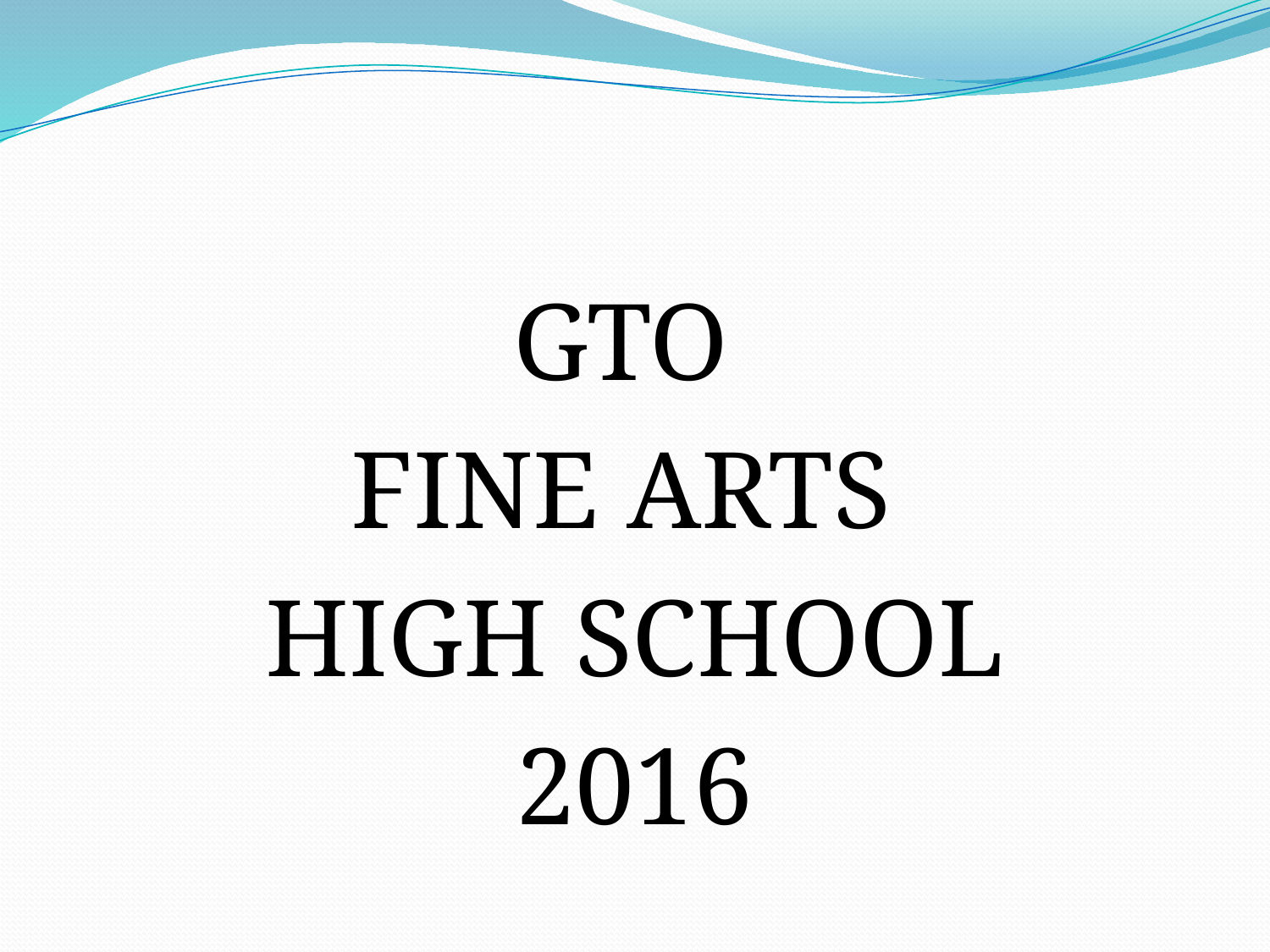

#
GTO
FINE ARTS
HIGH SCHOOL
2016